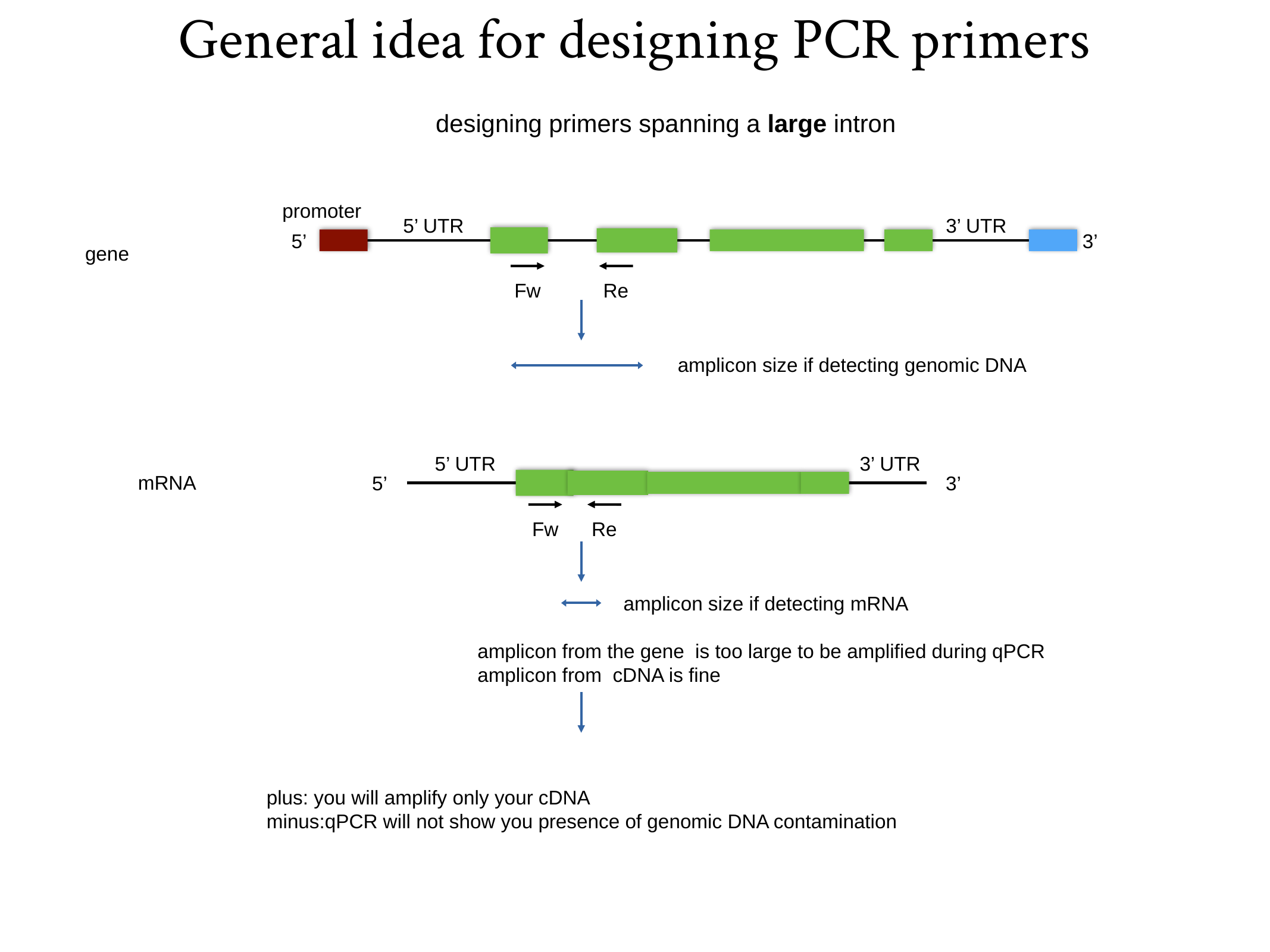

General idea for designing PCR primers
designing primers spanning a large intron
promoter
3’ UTR
5’ UTR
5’
3’

gene

Fw

Re

amplicon size if detecting genomic DNA

5’ UTR
3’ UTR
5’
3’

mRNA

Fw

Re

amplicon size if detecting mRNA

amplicon from the gene  is too large to be amplified during qPCR
amplicon from  cDNA is fine

plus: you will amplify only your cDNA
minus:qPCR will not show you presence of genomic DNA contamination